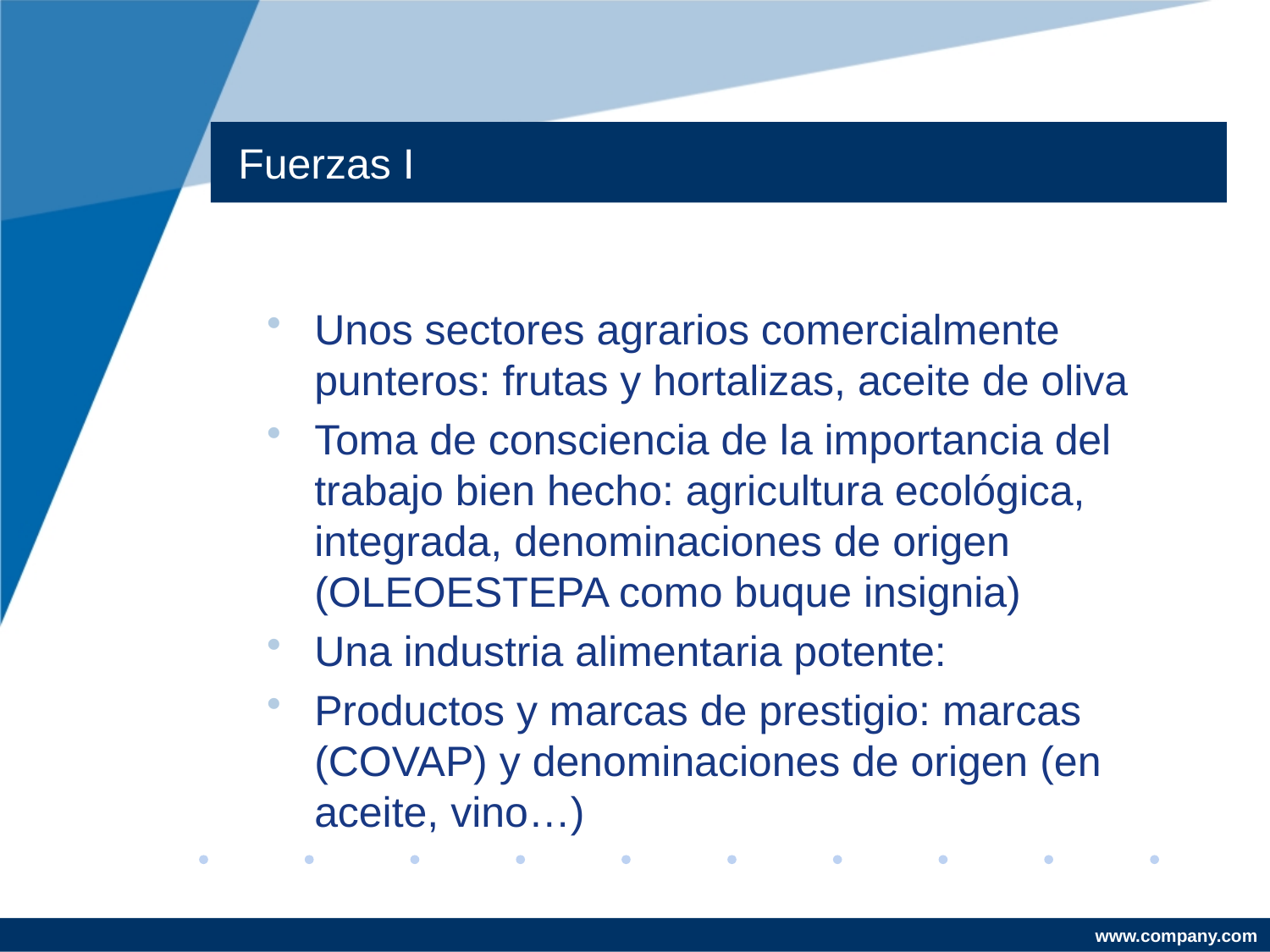

# Fuerzas I
Unos sectores agrarios comercialmente punteros: frutas y hortalizas, aceite de oliva
Toma de consciencia de la importancia del trabajo bien hecho: agricultura ecológica, integrada, denominaciones de origen (OLEOESTEPA como buque insignia)
Una industria alimentaria potente:
Productos y marcas de prestigio: marcas (COVAP) y denominaciones de origen (en aceite, vino…)